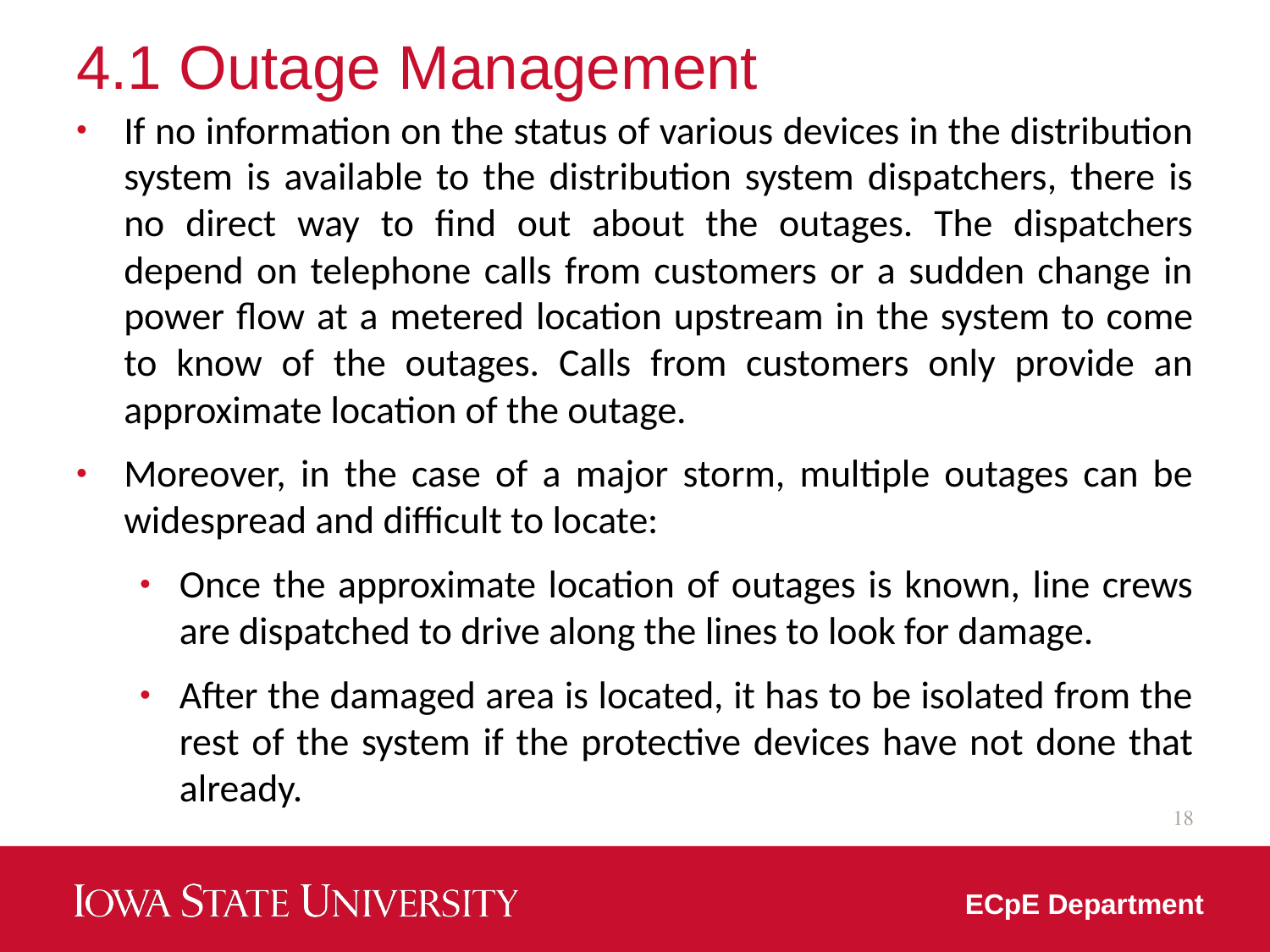

# 4.1 Outage Management
If no information on the status of various devices in the distribution system is available to the distribution system dispatchers, there is no direct way to find out about the outages. The dispatchers depend on telephone calls from customers or a sudden change in power flow at a metered location upstream in the system to come to know of the outages. Calls from customers only provide an approximate location of the outage.
Moreover, in the case of a major storm, multiple outages can be widespread and difficult to locate:
Once the approximate location of outages is known, line crews are dispatched to drive along the lines to look for damage.
After the damaged area is located, it has to be isolated from the rest of the system if the protective devices have not done that already.
18
ECpE Department